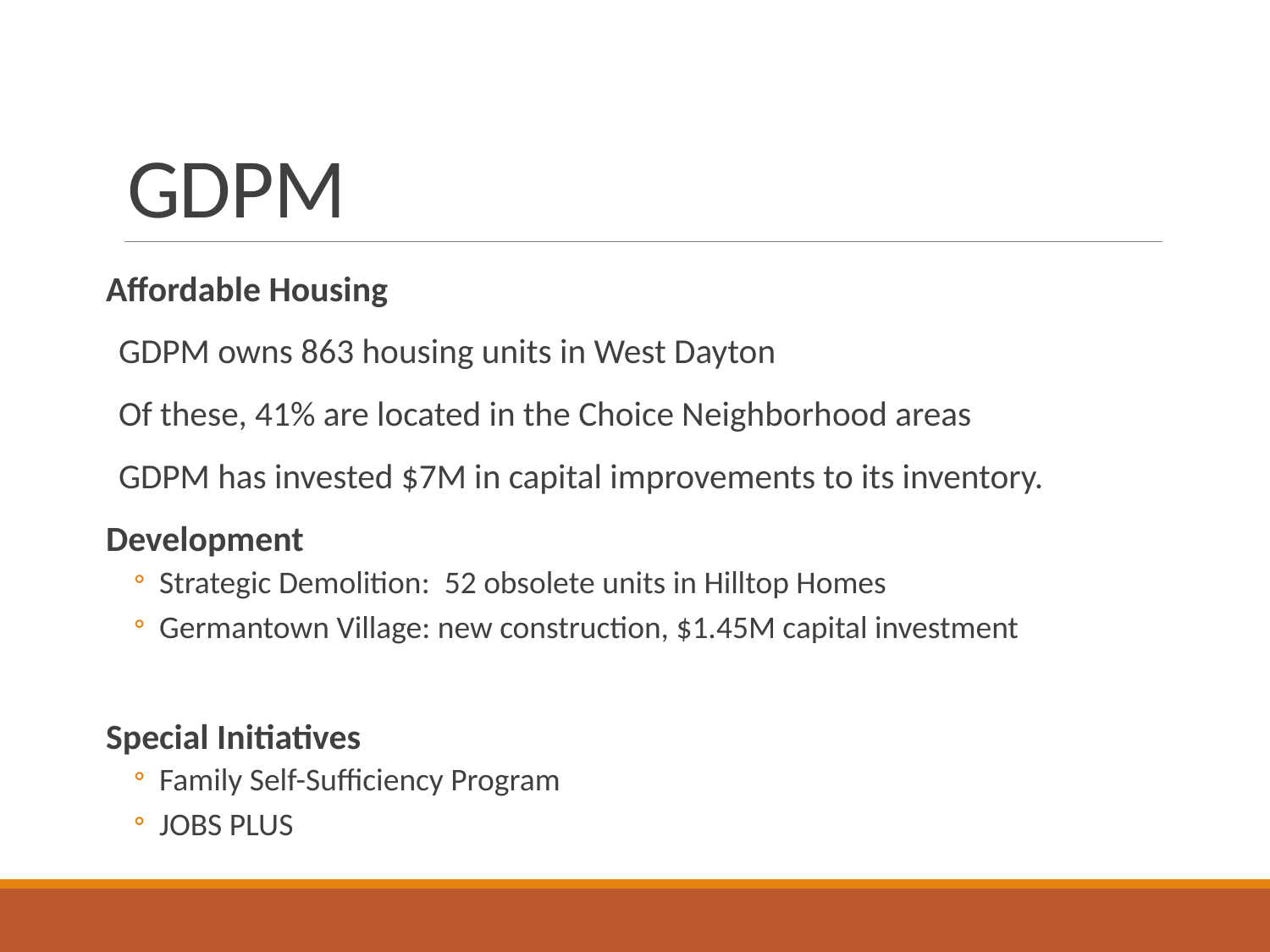

# GDPM
Affordable Housing
GDPM owns 863 housing units in West Dayton
Of these, 41% are located in the Choice Neighborhood areas
GDPM has invested $7M in capital improvements to its inventory.
Development
Strategic Demolition:  52 obsolete units in Hilltop Homes
Germantown Village: new construction, $1.45M capital investment

Special Initiatives
Family Self-Sufficiency Program
JOBS PLUS